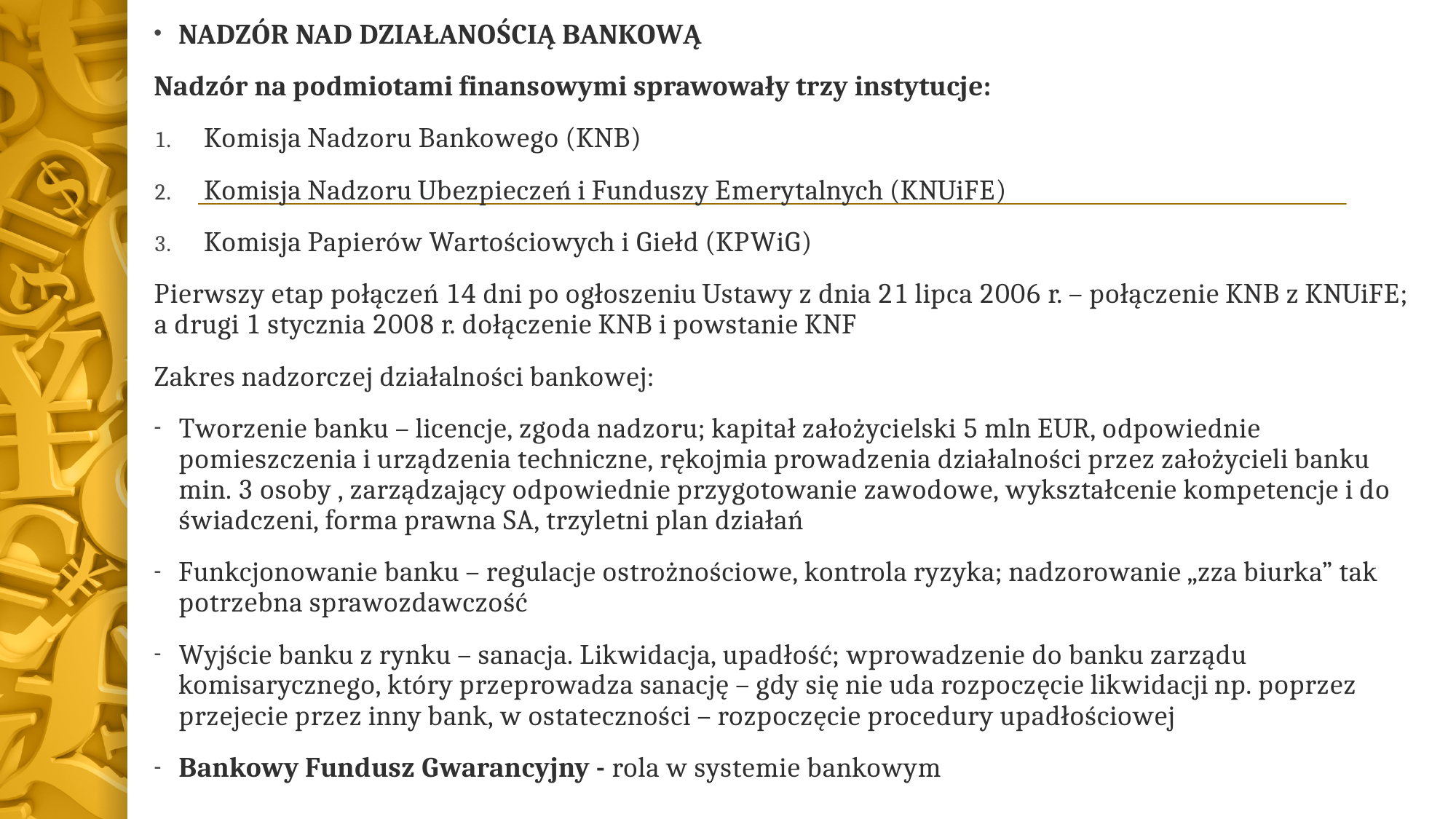

NADZÓR NAD DZIAŁANOŚCIĄ BANKOWĄ
Nadzór na podmiotami finansowymi sprawowały trzy instytucje:
Komisja Nadzoru Bankowego (KNB)
Komisja Nadzoru Ubezpieczeń i Funduszy Emerytalnych (KNUiFE)
Komisja Papierów Wartościowych i Giełd (KPWiG)
Pierwszy etap połączeń 14 dni po ogłoszeniu Ustawy z dnia 21 lipca 2006 r. – połączenie KNB z KNUiFE;  a drugi 1 stycznia 2008 r. dołączenie KNB i powstanie KNF
Zakres nadzorczej działalności bankowej:
Tworzenie banku – licencje, zgoda nadzoru; kapitał założycielski 5 mln EUR, odpowiednie pomieszczenia i urządzenia techniczne, rękojmia prowadzenia działalności przez założycieli banku  min. 3 osoby , zarządzający odpowiednie przygotowanie zawodowe, wykształcenie kompetencje i do świadczeni, forma prawna SA, trzyletni plan działań
Funkcjonowanie banku – regulacje ostrożnościowe, kontrola ryzyka; nadzorowanie „zza biurka” tak potrzebna sprawozdawczość
Wyjście banku z rynku – sanacja. Likwidacja, upadłość; wprowadzenie do banku zarządu komisarycznego, który przeprowadza sanację – gdy się nie uda rozpoczęcie likwidacji np. poprzez przejecie przez inny bank, w ostateczności – rozpoczęcie procedury upadłościowej
Bankowy Fundusz Gwarancyjny - rola w systemie bankowym